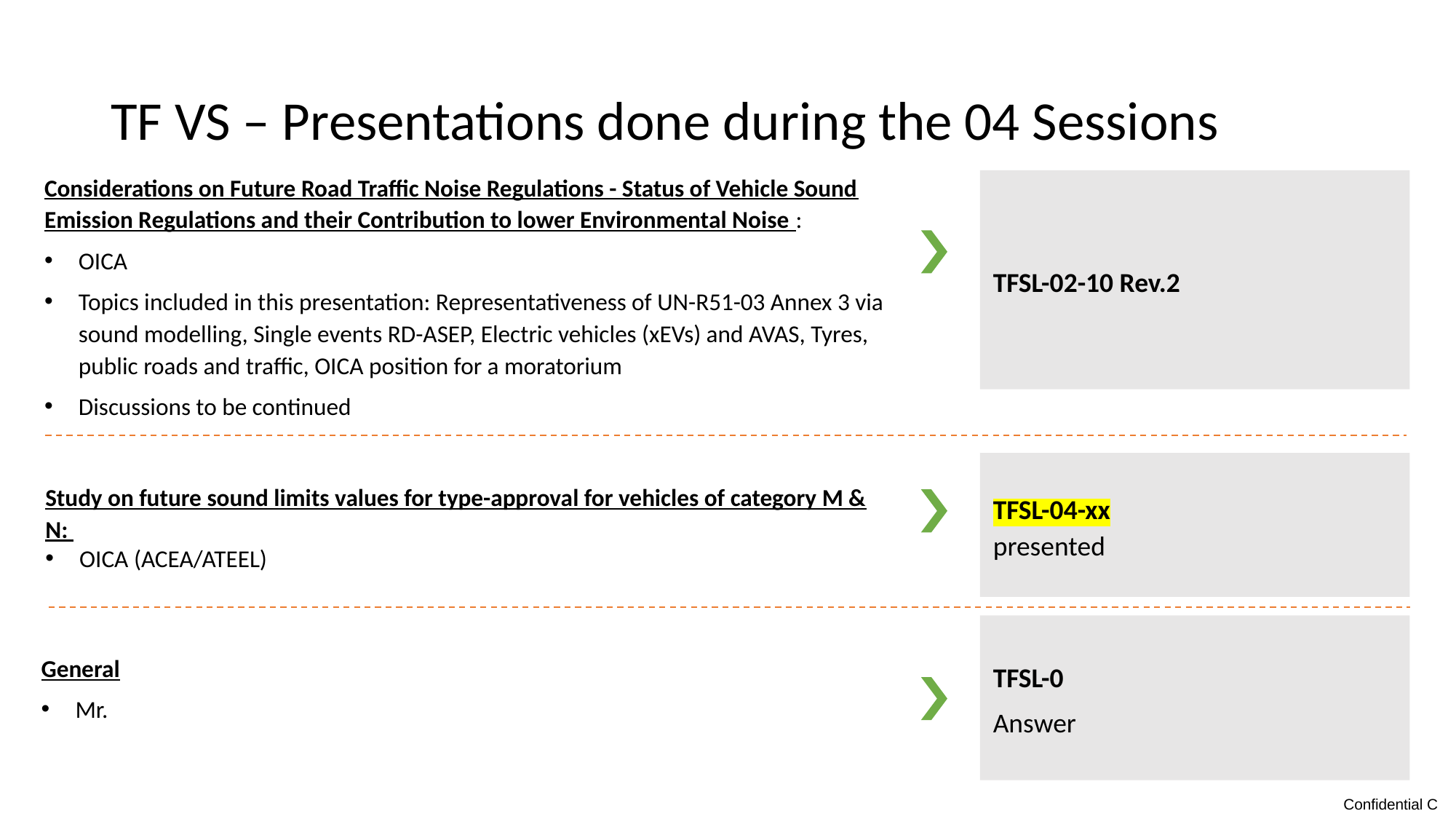

# TF VS – Presentations done during the 04 Sessions
Considerations on Future Road Traffic Noise Regulations - Status of Vehicle Sound Emission Regulations and their Contribution to lower Environmental Noise :
OICA
Topics included in this presentation: Representativeness of UN-R51-03 Annex 3 via sound modelling, Single events RD-ASEP, Electric vehicles (xEVs) and AVAS, Tyres, public roads and traffic, OICA position for a moratorium
Discussions to be continued
TFSL-02-10 Rev.2

Study on future sound limits values for type-approval for vehicles of category M & N:
OICA (ACEA/ATEEL)
TFSL-04-xx
presented

TFSL-0
Answer
General
Mr.